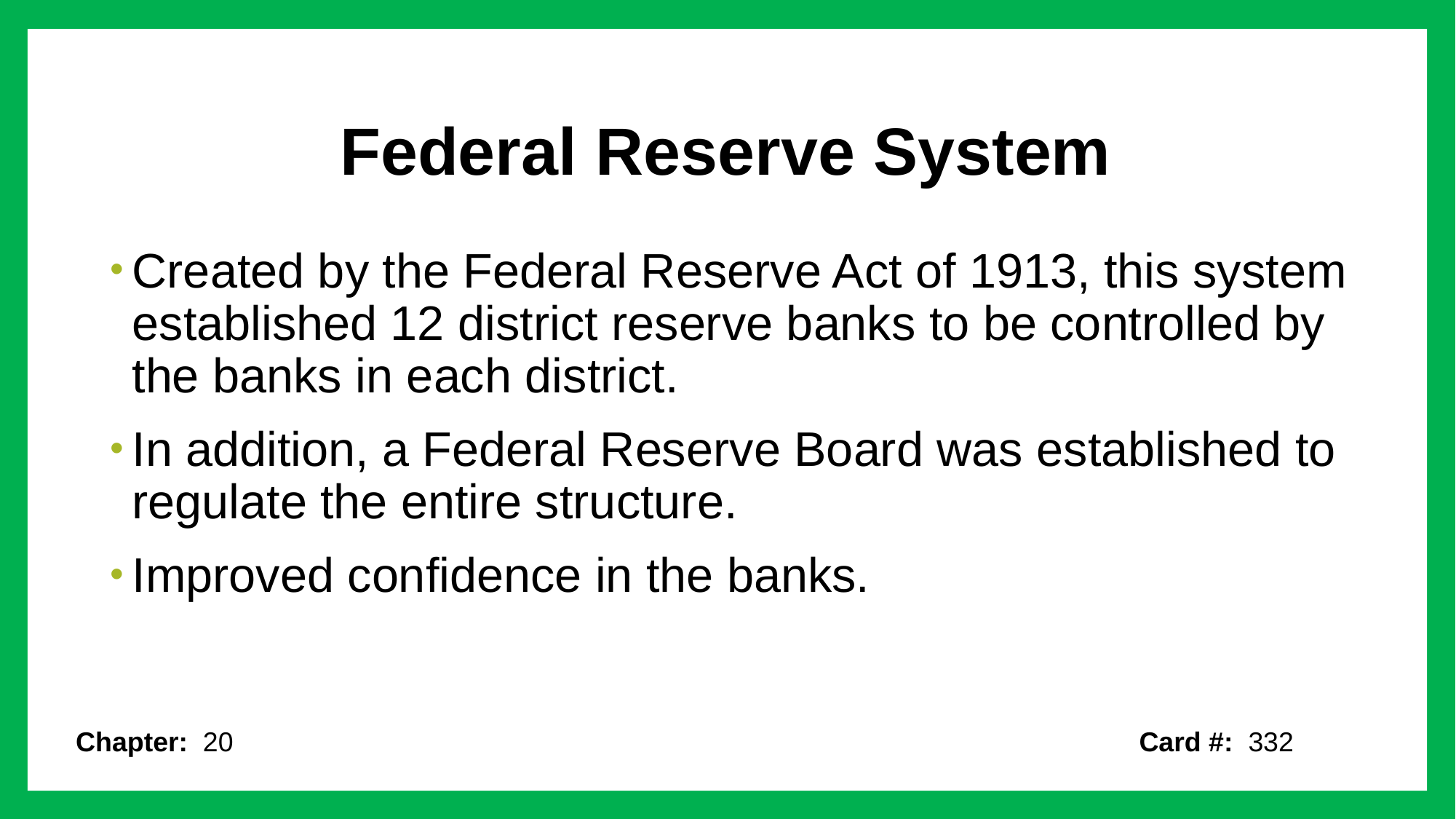

# Federal Reserve System
Created by the Federal Reserve Act of 1913, this system established 12 district reserve banks to be controlled by the banks in each district.
In addition, a Federal Reserve Board was established to regulate the entire structure.
Improved confidence in the banks.
Card #:  332
Chapter:  20